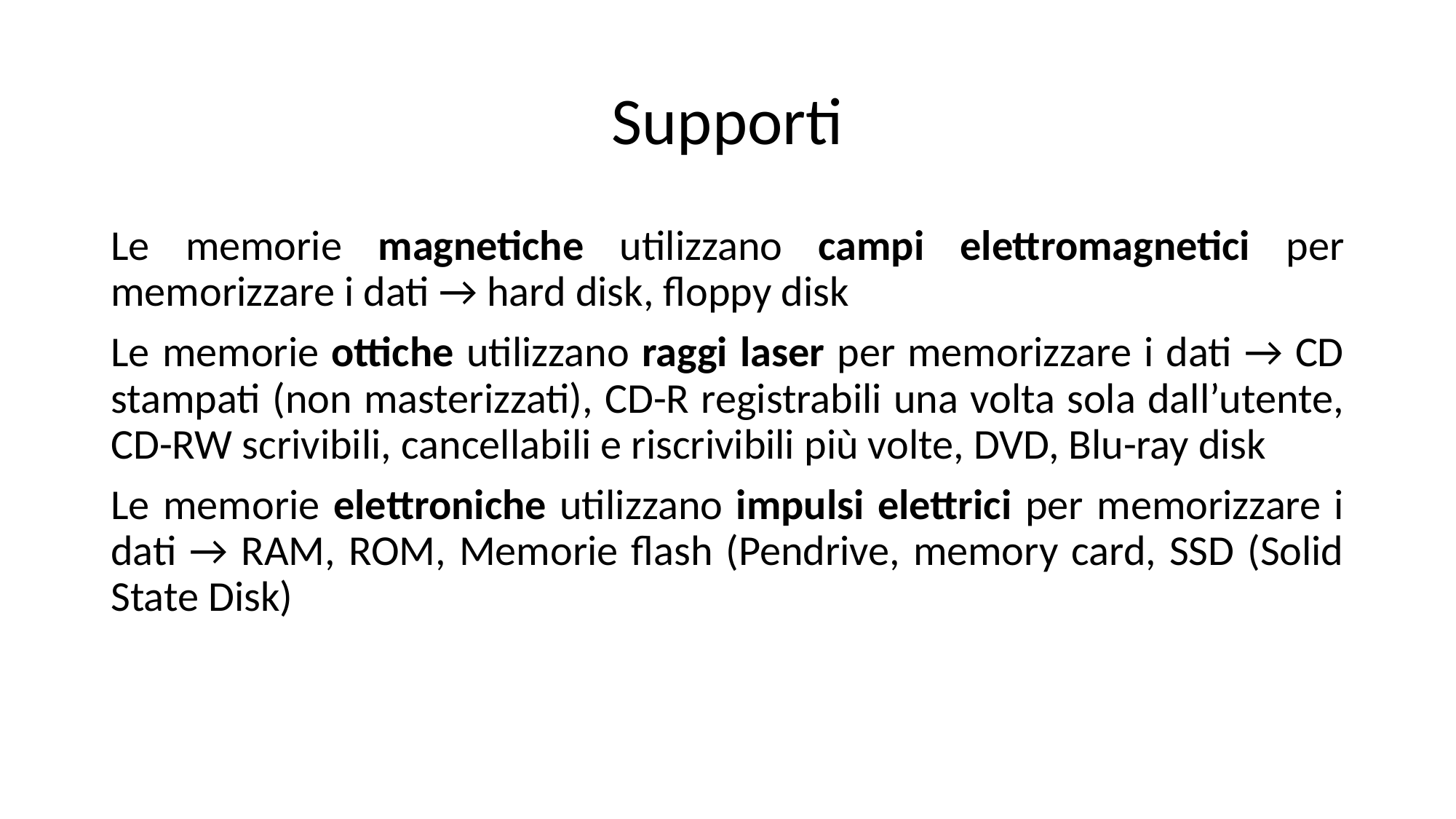

# Supporti
Le memorie magnetiche utilizzano campi elettromagnetici per memorizzare i dati → hard disk, floppy disk
Le memorie ottiche utilizzano raggi laser per memorizzare i dati → CD stampati (non masterizzati), CD-R registrabili una volta sola dall’utente, CD-RW scrivibili, cancellabili e riscrivibili più volte, DVD, Blu-ray disk
Le memorie elettroniche utilizzano impulsi elettrici per memorizzare i dati → RAM, ROM, Memorie flash (Pendrive, memory card, SSD (Solid State Disk)